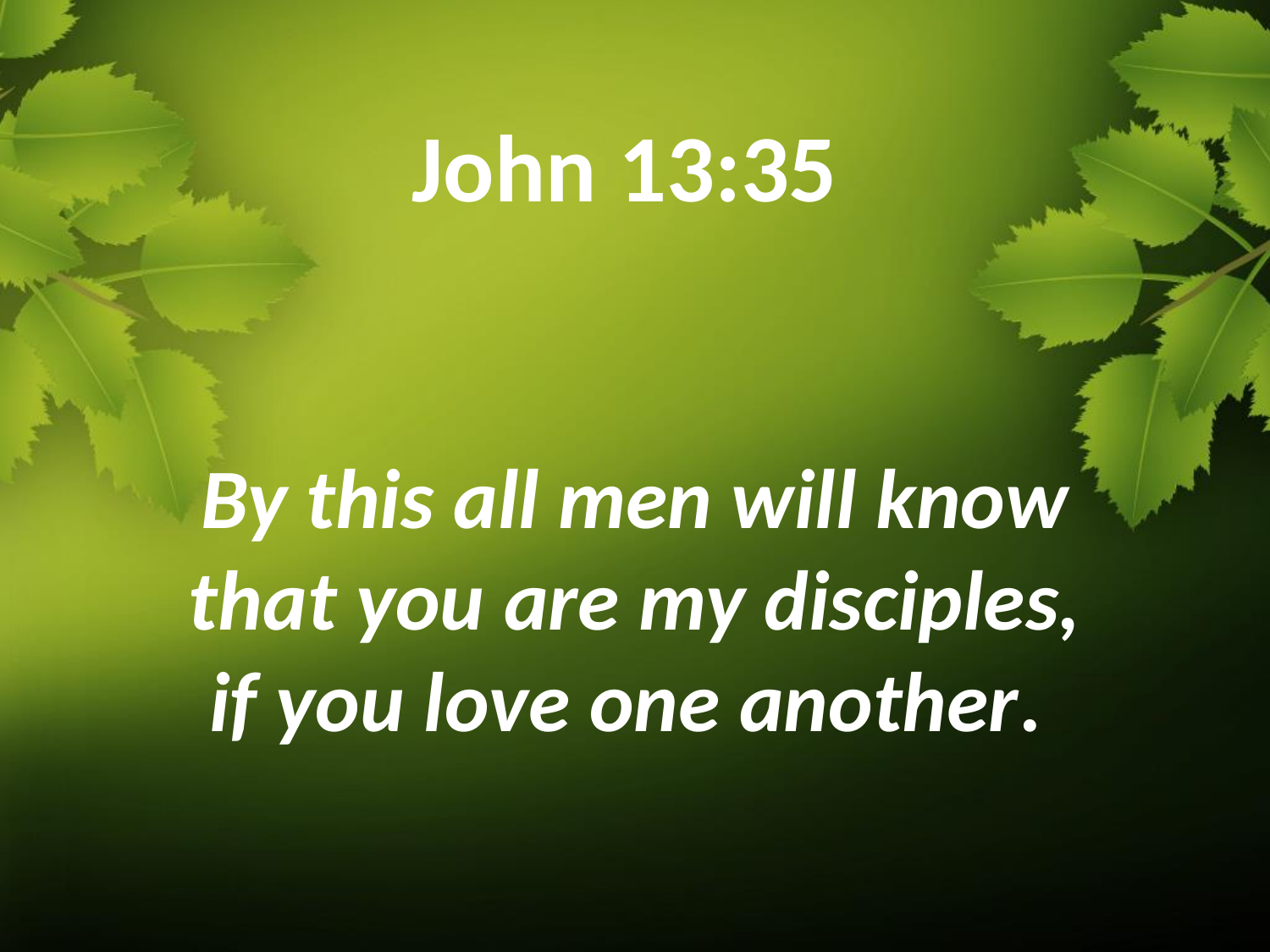

# John 13:35

By this all men will know that you are my disciples, if you love one another.